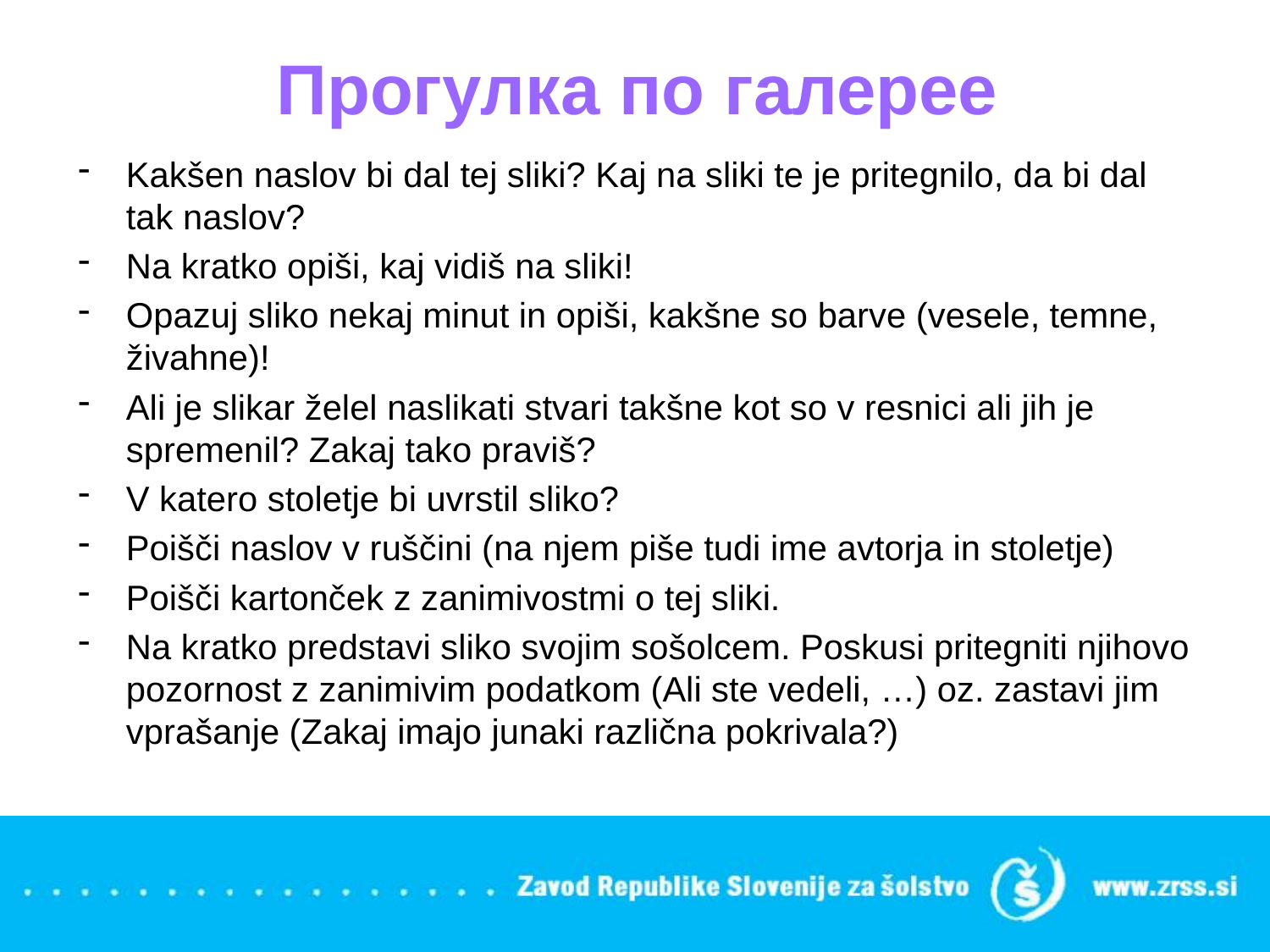

# Прогулка по галерее
Kakšen naslov bi dal tej sliki? Kaj na sliki te je pritegnilo, da bi dal tak naslov?
Na kratko opiši, kaj vidiš na sliki!
Opazuj sliko nekaj minut in opiši, kakšne so barve (vesele, temne, živahne)!
Ali je slikar želel naslikati stvari takšne kot so v resnici ali jih je spremenil? Zakaj tako praviš?
V katero stoletje bi uvrstil sliko?
Poišči naslov v ruščini (na njem piše tudi ime avtorja in stoletje)
Poišči kartonček z zanimivostmi o tej sliki.
Na kratko predstavi sliko svojim sošolcem. Poskusi pritegniti njihovo pozornost z zanimivim podatkom (Ali ste vedeli, …) oz. zastavi jim vprašanje (Zakaj imajo junaki različna pokrivala?)